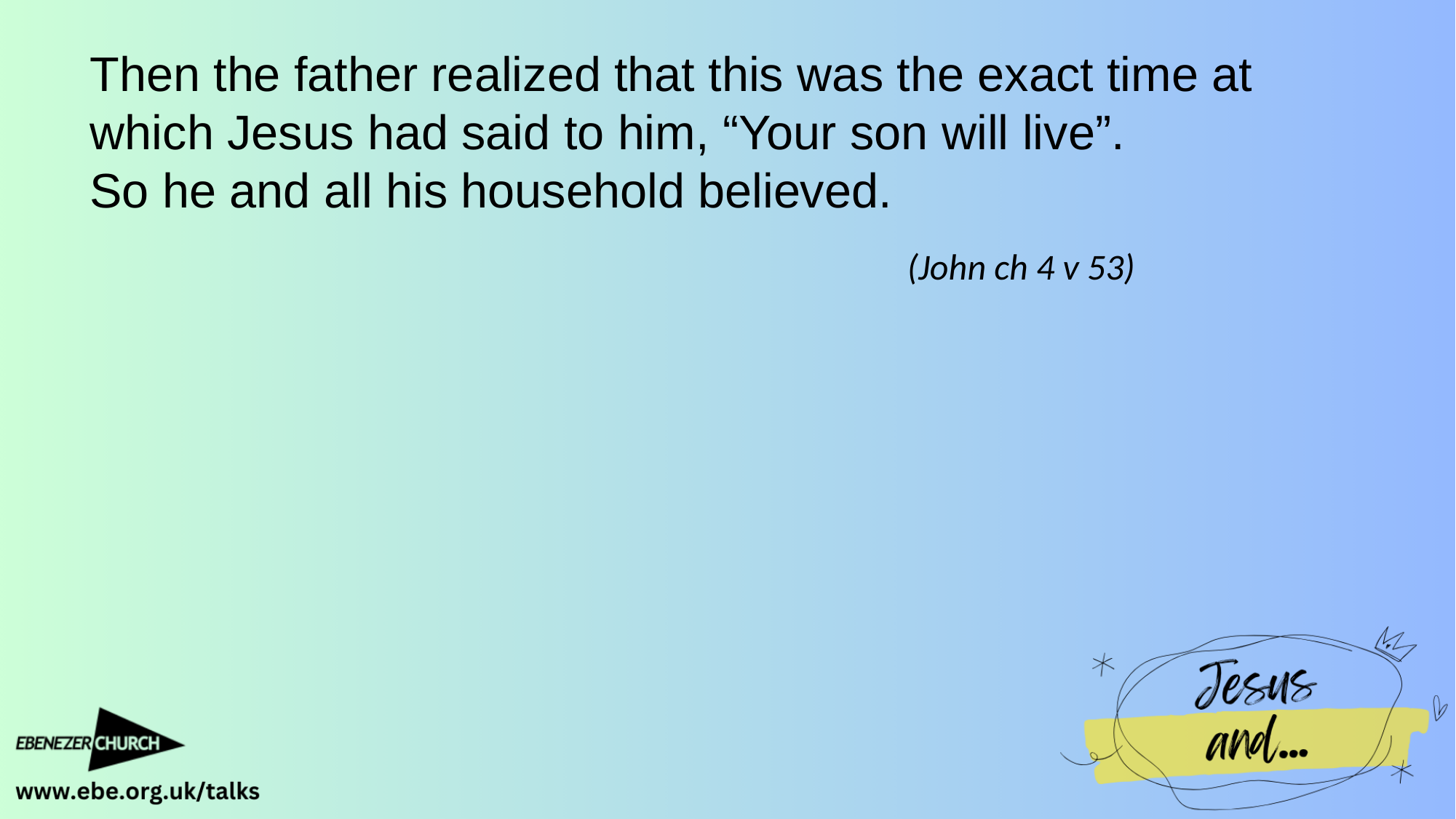

Then the father realized that this was the exact time at which Jesus had said to him, “Your son will live”.
So he and all his household believed.
(John ch 4 v 53)